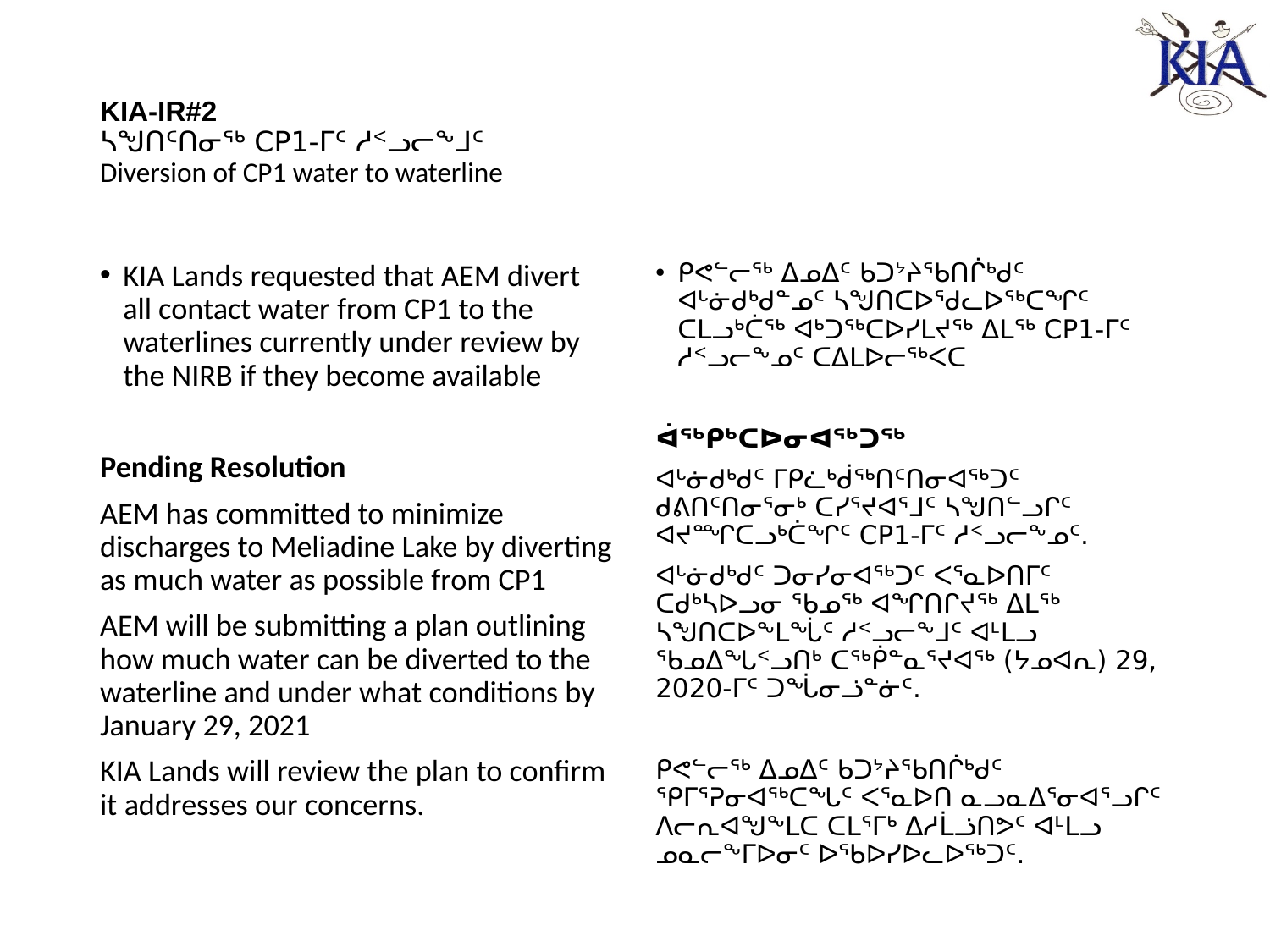

# KIA-IR#2 ᓴᖑᑎᑦᑎᓂᖅ CP1-ᒥᑦ ᓱᑉᓗᓕᖕᒧᑦ Diversion of CP1 water to waterline
ᑭᕙᓪᓕᖅ ᐃᓄᐃᑦ ᑲᑐᔾᔨᖃᑎᒌᒃᑯᑦ ᐊᒡᓃᑯᒃᑯᓐᓄᑦ ᓴᖑᑎᑕᐅᖁᓚᐅᖅᑕᖏᑦ ᑕᒪᓗᒃᑖᖅ ᐊᒃᑐᖅᑕᐅᓯᒪᔪᖅ ᐃᒪᖅ CP1-ᒥᑦ ᓱᑉᓗᓕᖕᓄᑦ ᑕᐃᒪᐅᓕᖅᐸᑕ

ᐋᖅᑭᒃᑕᐅᓂᐊᖅᑐᖅ
ᐊᒡᓃᑯᒃᑯᑦ ᒥᑭᓛᒃᑰᖅᑎᑦᑎᓂᐊᖅᑐᑦ ᑯᕕᑎᑦᑎᓂᕐᓂᒃ ᑕᓯᕐᔪᐊᕐᒧᑦ ᓴᖑᑎᓪᓗᒋᑦ ᐊᔪᙱᑕᓗᒃᑖᖏᑦ CP1-ᒥᑦ ᓱᑉᓗᓕᖕᓄᑦ.
ᐊᒡᓃᑯᒃᑯᑦ ᑐᓂᓯᓂᐊᖅᑐᑦ ᐸᕐᓇᐅᑎᒥᑦ ᑕᑯᒃᓴᐅᓗᓂ ᖃᓄᖅ ᐊᖏᑎᒋᔪᖅ ᐃᒪᖅ ᓴᖑᑎᑕᐅᖕᒪᖔᑦ ᓱᑉᓗᓕᖕᒧᑦ ᐊᒻᒪᓗ ᖃᓄᐃᖓᑉᓗᑎᒃ ᑕᖅᑮᓐᓇᕐᔪᐊᖅ (ᔭᓄᐊᕆ) 29, 2020-ᒥᑦ ᑐᖔᓂᓘᓐᓃᑦ.

ᑭᕙᓪᓕᖅ ᐃᓄᐃᑦ ᑲᑐᔾᔨᖃᑎᒌᒃᑯᑦ ᕿᒥᕐᕈᓂᐊᖅᑕᖓᑦ ᐸᕐᓇᐅᑎ ᓇᓗᓇᐃᕐᓂᐊᕐᓗᒋᑦ ᐱᓕᕆᐊᖑᖕᒪᑕ ᑕᒪᕐᒥᒃ ᐃᓱᒫᓘᑎᕗᑦ ᐊᒻᒪᓗ ᓄᓇᓕᖕᒥᐅᓂᑦ ᐅᖃᐅᓯᐅᓚᐅᖅᑐᑦ.
KIA Lands requested that AEM divert all contact water from CP1 to the waterlines currently under review by the NIRB if they become available

Pending Resolution
AEM has committed to minimize discharges to Meliadine Lake by diverting as much water as possible from CP1
AEM will be submitting a plan outlining how much water can be diverted to the waterline and under what conditions by January 29, 2021
KIA Lands will review the plan to confirm it addresses our concerns.